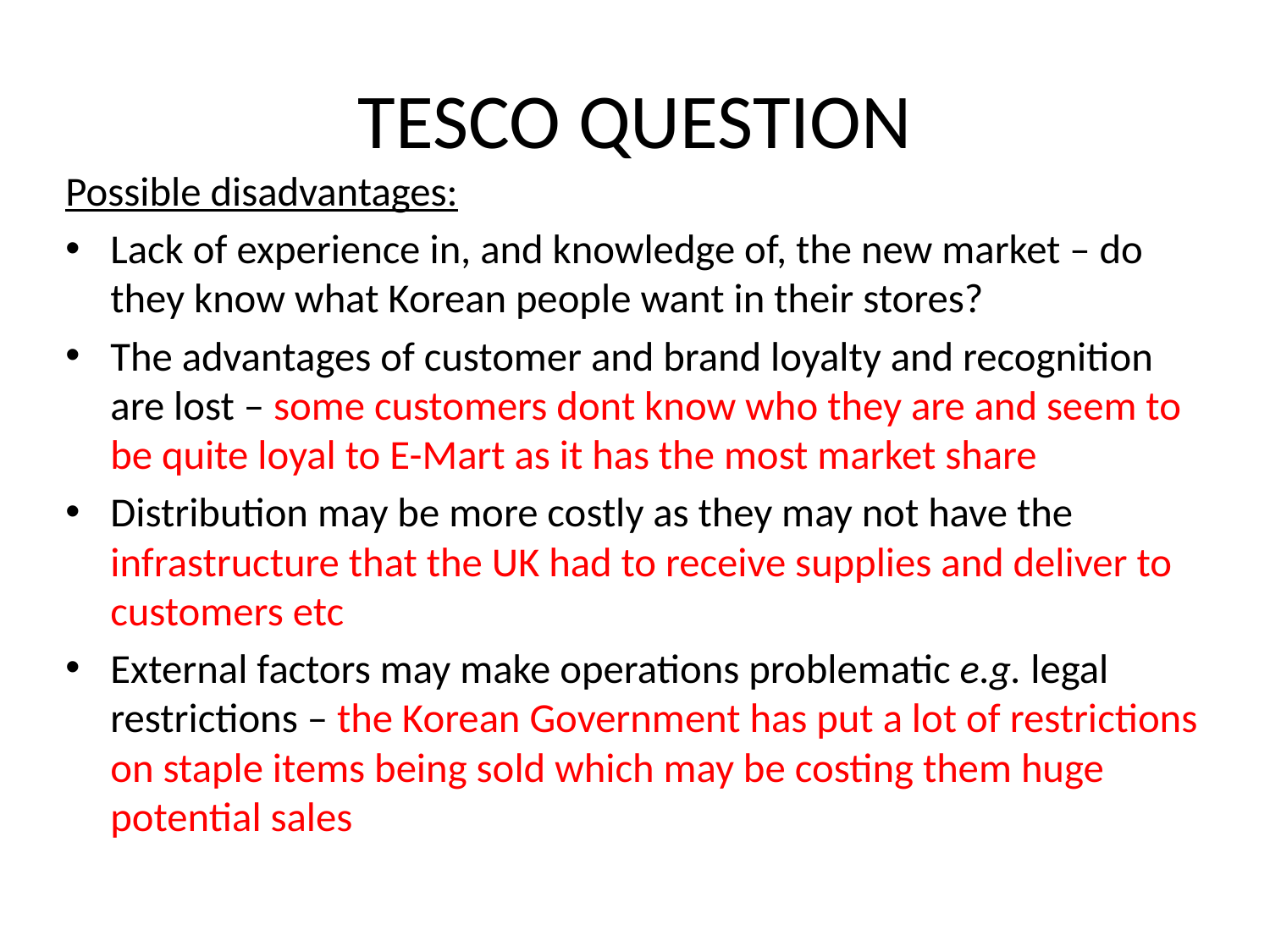

# TESCO QUESTION
Possible disadvantages:
Lack of experience in, and knowledge of, the new market – do they know what Korean people want in their stores?
The advantages of customer and brand loyalty and recognition are lost – some customers dont know who they are and seem to be quite loyal to E-Mart as it has the most market share
Distribution may be more costly as they may not have the infrastructure that the UK had to receive supplies and deliver to customers etc
External factors may make operations problematic e.g. legal restrictions – the Korean Government has put a lot of restrictions on staple items being sold which may be costing them huge potential sales